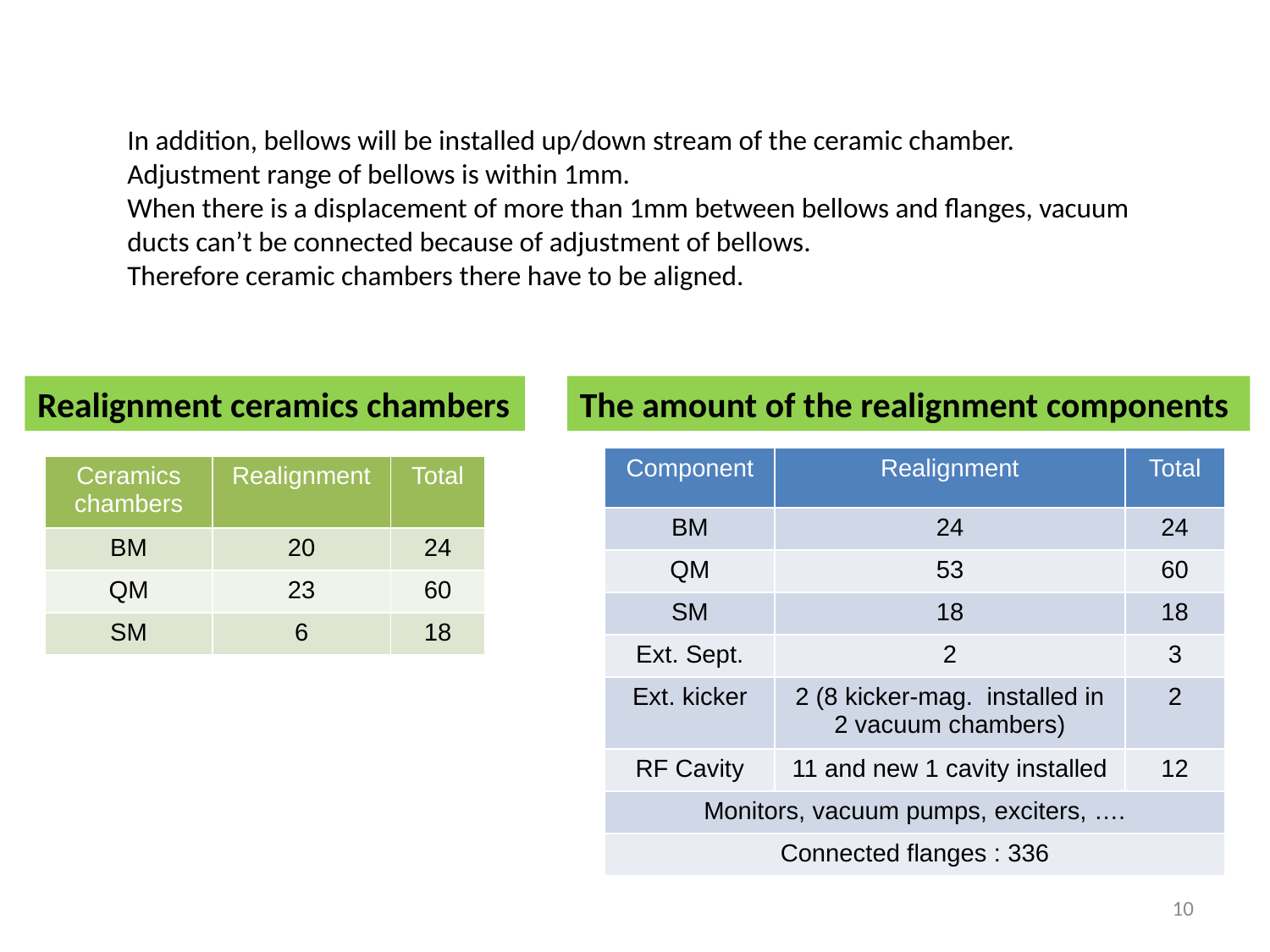

In addition, bellows will be installed up/down stream of the ceramic chamber.
Adjustment range of bellows is within 1mm.
When there is a displacement of more than 1mm between bellows and flanges, vacuum ducts can’t be connected because of adjustment of bellows.
Therefore ceramic chambers there have to be aligned.
Realignment ceramics chambers
The amount of the realignment components
| Component | Realignment | Total |
| --- | --- | --- |
| BM | 24 | 24 |
| QM | 53 | 60 |
| SM | 18 | 18 |
| Ext. Sept. | 2 | 3 |
| Ext. kicker | 2 (8 kicker-mag. installed in 2 vacuum chambers) | 2 |
| RF Cavity | 11 and new 1 cavity installed | 12 |
| Monitors, vacuum pumps, exciters, …. |  |  |
| Connected flanges : 336 |  |  |
| Ceramics chambers | Realignment | Total |
| --- | --- | --- |
| BM | 20 | 24 |
| QM | 23 | 60 |
| SM | 6 | 18 |
10